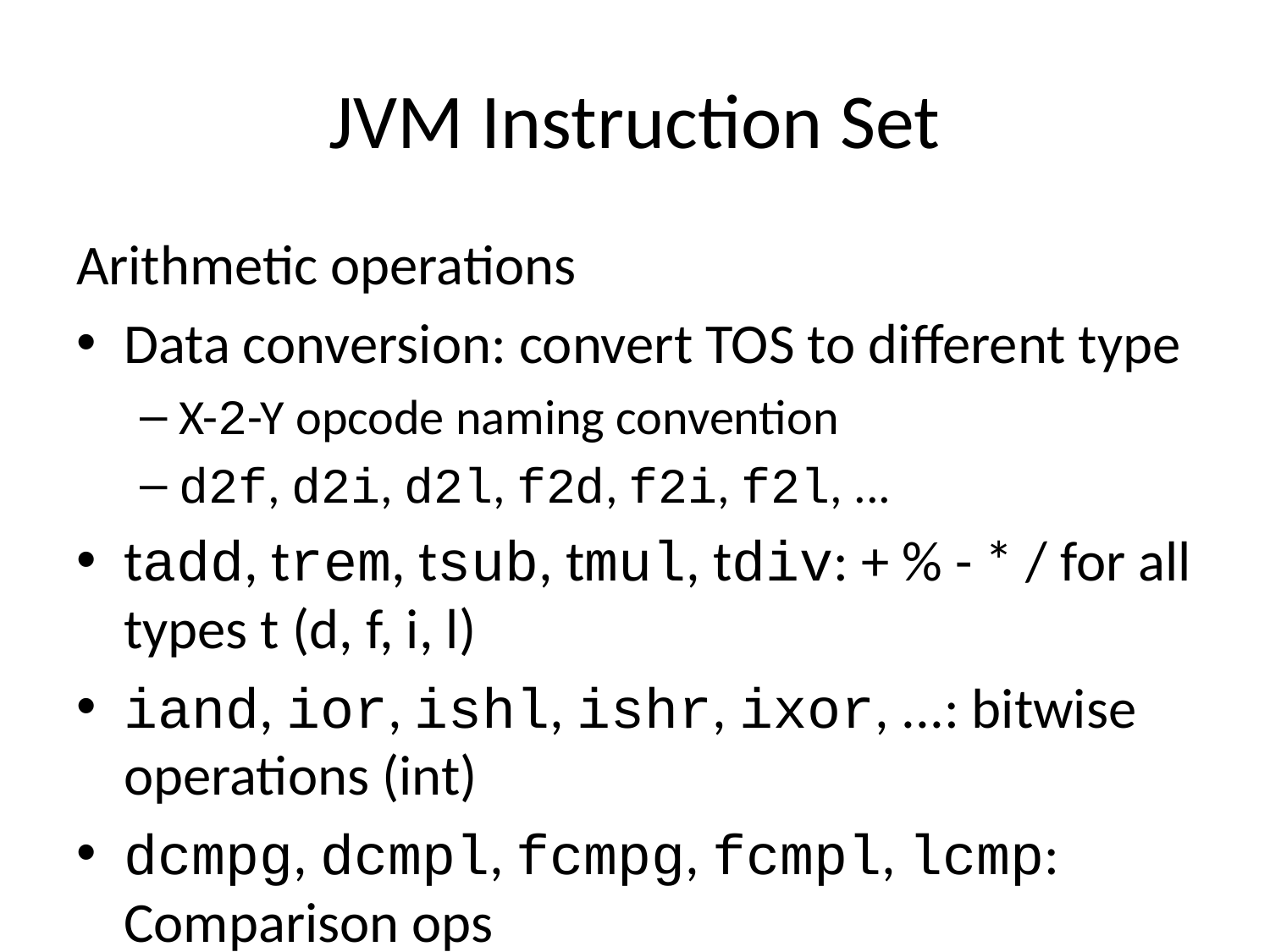

# JVM Instruction Set
Arithmetic operations
Data conversion: convert TOS to different type
X-2-Y opcode naming convention
d2f, d2i, d2l, f2d, f2i, f2l, ...
tadd, trem, tsub, tmul, tdiv: + % - * / for all types t (d, f, i, l)
iand, ior, ishl, ishr, ixor, ...: bitwise operations (int)
dcmpg, dcmpl, fcmpg, fcmpl, lcmp: Comparison ops